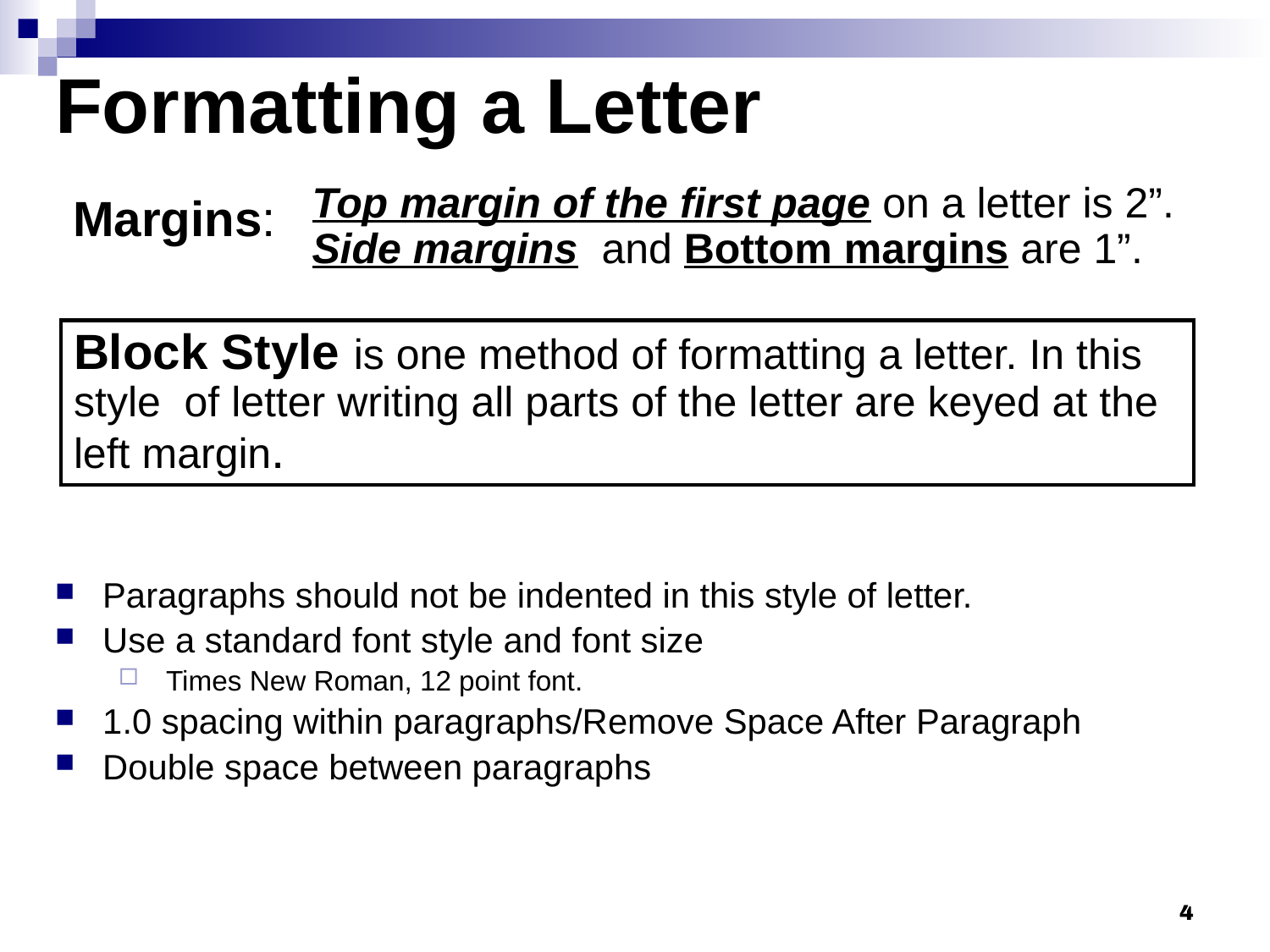

# Formatting a Letter

Top margin of the first page on a letter is 2”. Side margins  and Bottom margins are 1”.
Margins:
Block Style is one method of formatting a letter. In this style  of letter writing all parts of the letter are keyed at the left margin.
Paragraphs should not be indented in this style of letter.
Use a standard font style and font size
 Times New Roman, 12 point font.
1.0 spacing within paragraphs/Remove Space After Paragraph
Double space between paragraphs

4